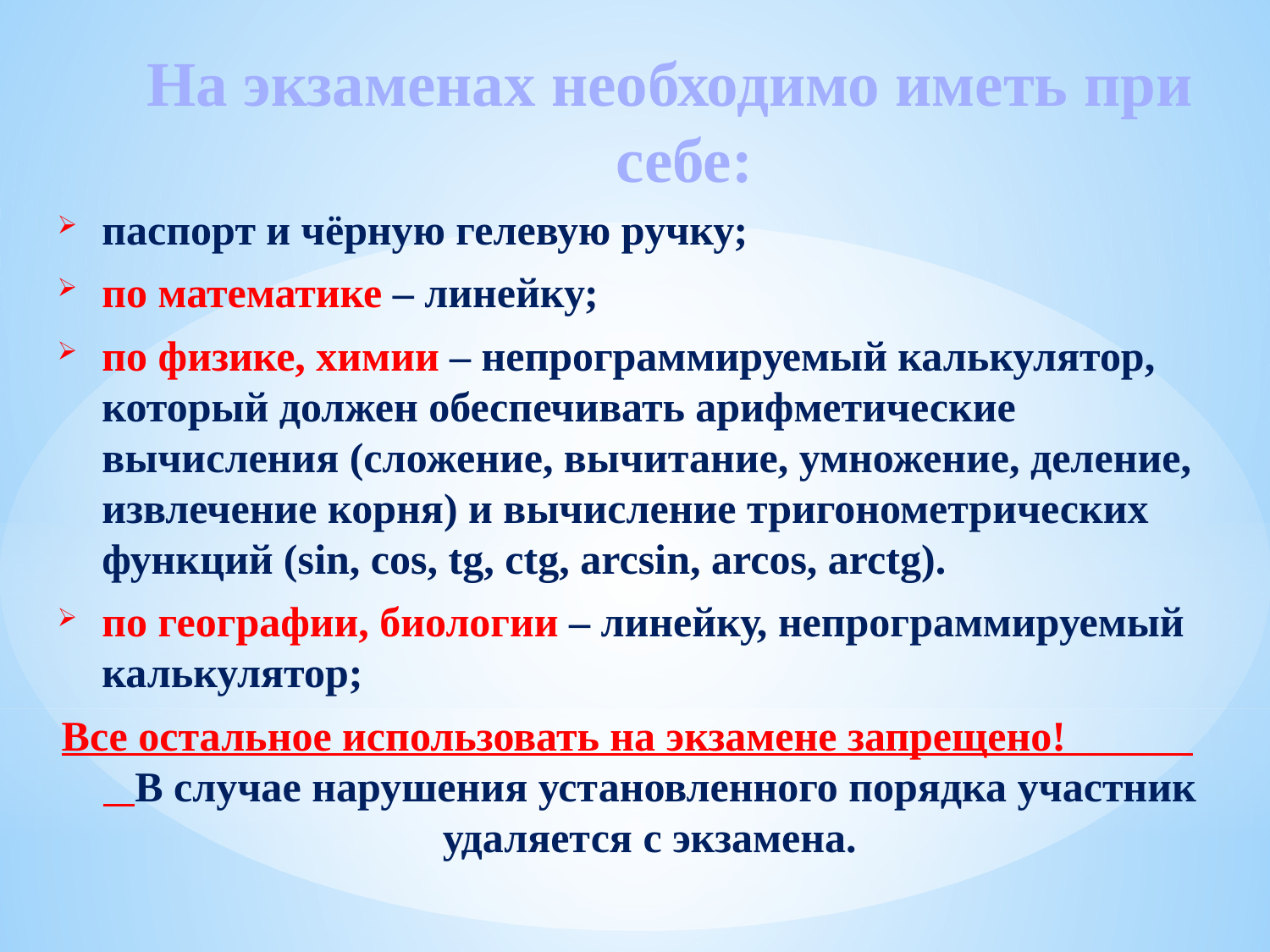

На экзаменах необходимо иметь при себе:
паспорт и чёрную гелевую ручку;
по математике – линейку;
по физике, химии – непрограммируемый калькулятор, который должен обеспечивать арифметические вычисления (сложение, вычитание, умножение, деление, извлечение корня) и вычисление тригонометрических функций (sin, cos, tg, ctg, arcsin, arcos, arctg).
по географии, биологии – линейку, непрограммируемый калькулятор;
Все остальное использовать на экзамене запрещено!                В случае нарушения установленного порядка участник удаляется с экзамена.